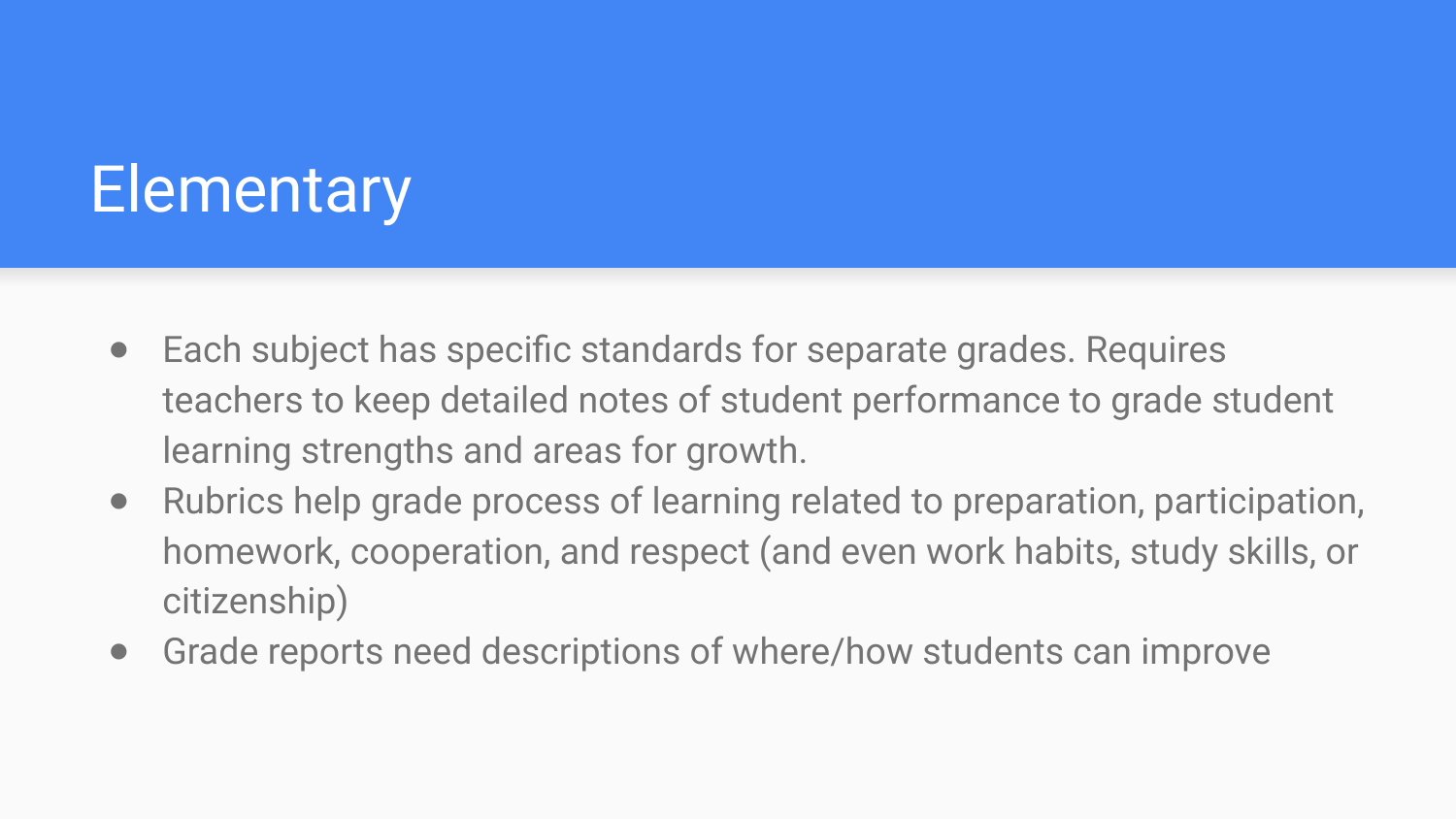

# Elementary
Each subject has specific standards for separate grades. Requires teachers to keep detailed notes of student performance to grade student learning strengths and areas for growth.
Rubrics help grade process of learning related to preparation, participation, homework, cooperation, and respect (and even work habits, study skills, or citizenship)
Grade reports need descriptions of where/how students can improve